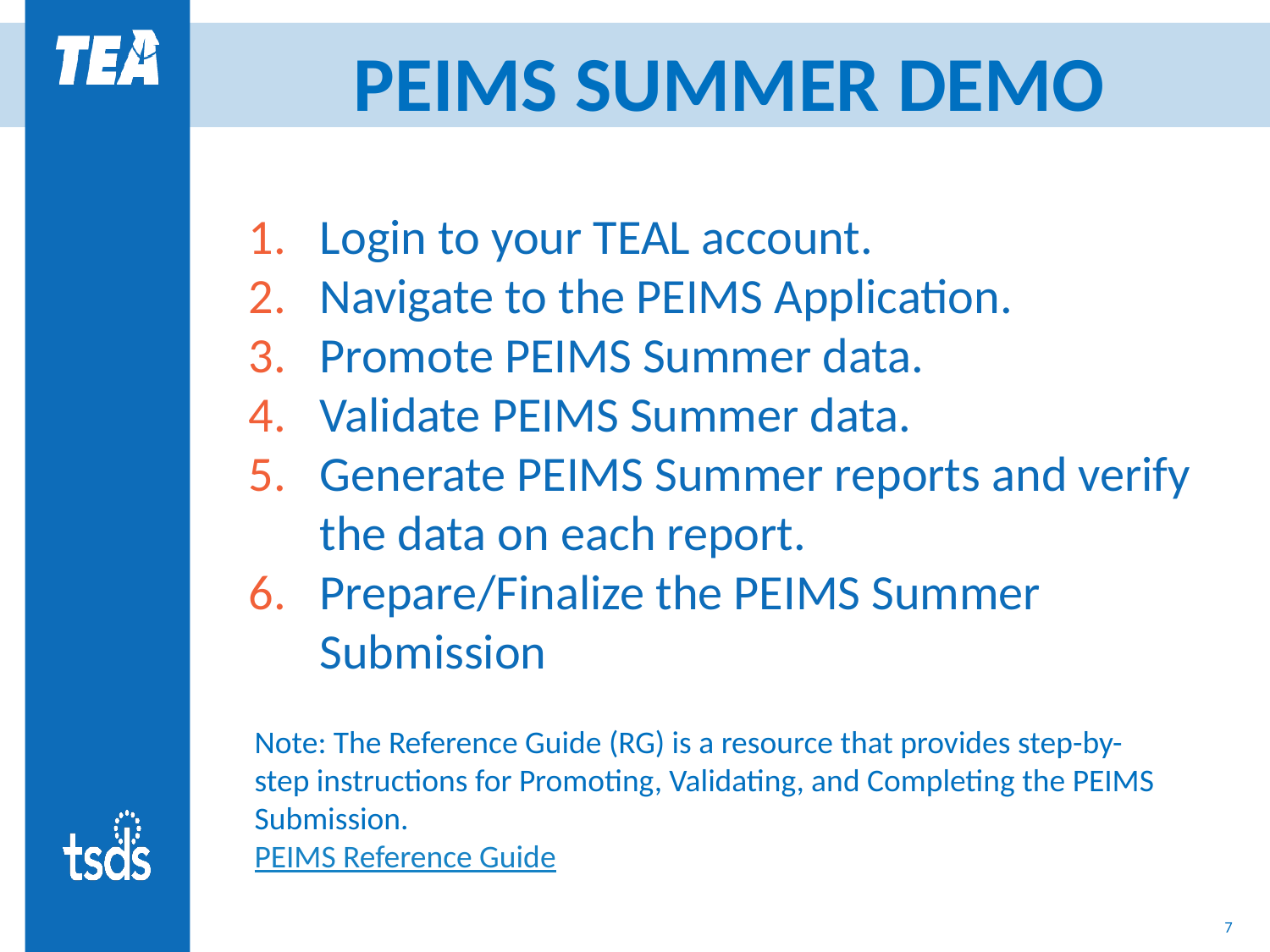

# PEIMS SUMMER DEMO
Login to your TEAL account.
Navigate to the PEIMS Application.
Promote PEIMS Summer data.
Validate PEIMS Summer data.
Generate PEIMS Summer reports and verify the data on each report.
Prepare/Finalize the PEIMS Summer Submission

Note: The Reference Guide (RG) is a resource that provides step-by-step instructions for Promoting, Validating, and Completing the PEIMS Submission.
PEIMS Reference Guide
7